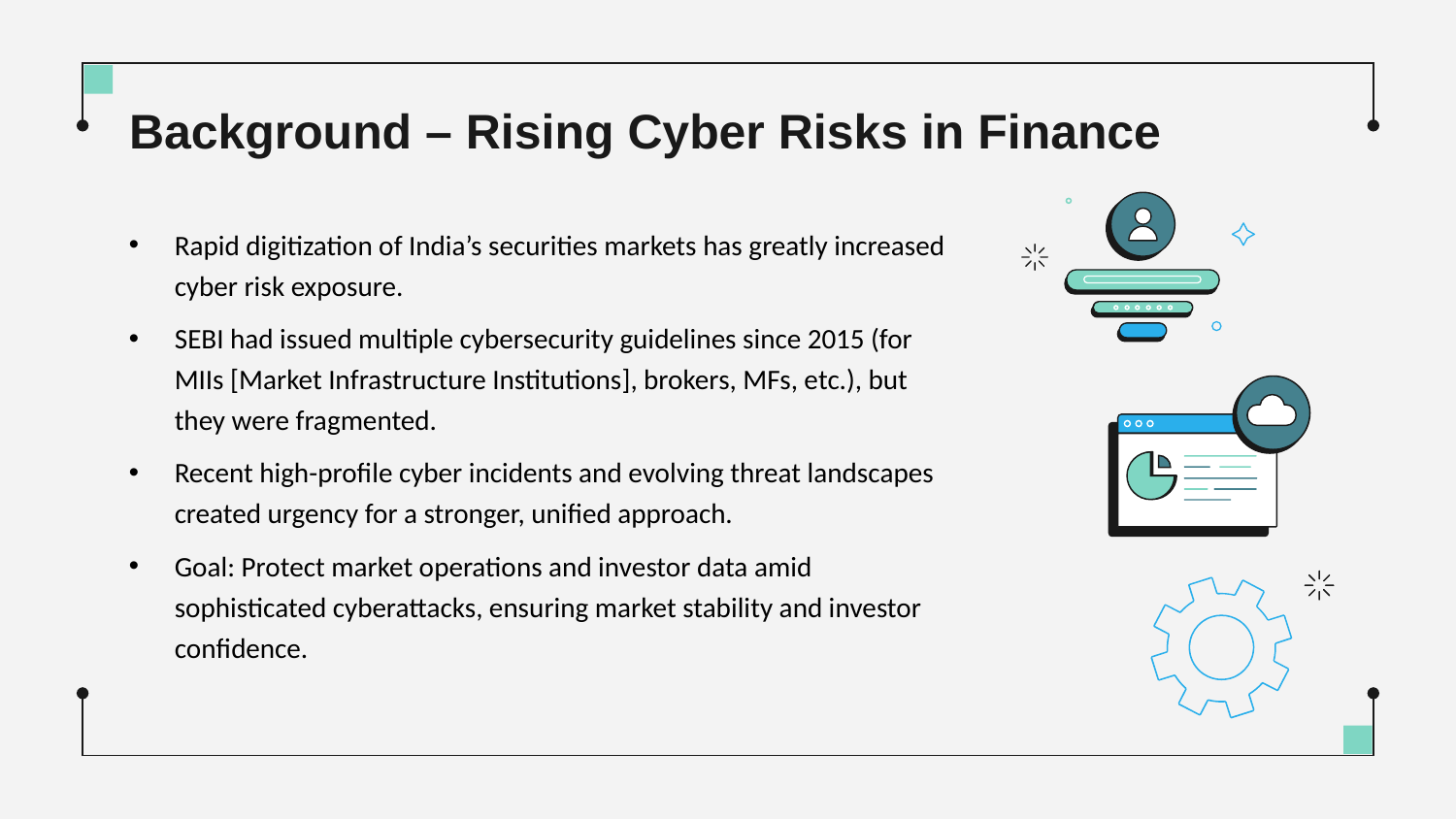

Background – Rising Cyber Risks in Finance

Rapid digitization of India’s securities markets has greatly increased cyber risk exposure.
SEBI had issued multiple cybersecurity guidelines since 2015 (for MIIs [Market Infrastructure Institutions], brokers, MFs, etc.), but they were fragmented.
Recent high-profile cyber incidents and evolving threat landscapes created urgency for a stronger, unified approach.
Goal: Protect market operations and investor data amid sophisticated cyberattacks, ensuring market stability and investor confidence.